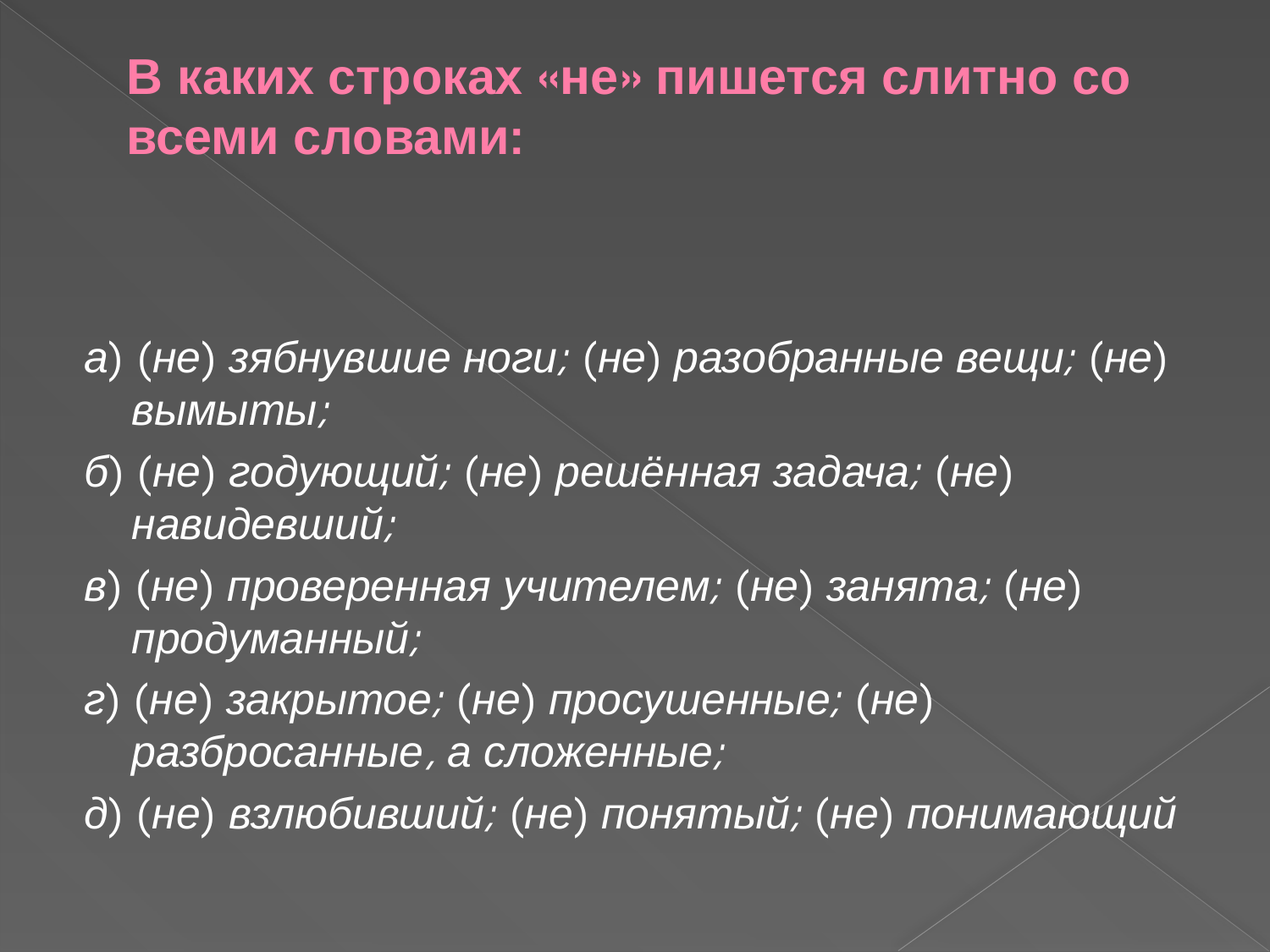

# В каких строках «не» пишется слитно со всеми словами:

а) (не) зябнувшие ноги; (не) разобранные вещи; (не) вымыты;
б) (не) годующий; (не) решённая задача; (не) навидевший;
в) (не) проверенная учителем; (не) занята; (не) продуманный;
г) (не) закрытое; (не) просушенные; (не) разбросанные, а сложенные;
д) (не) взлюбивший; (не) понятый; (не) понимающий